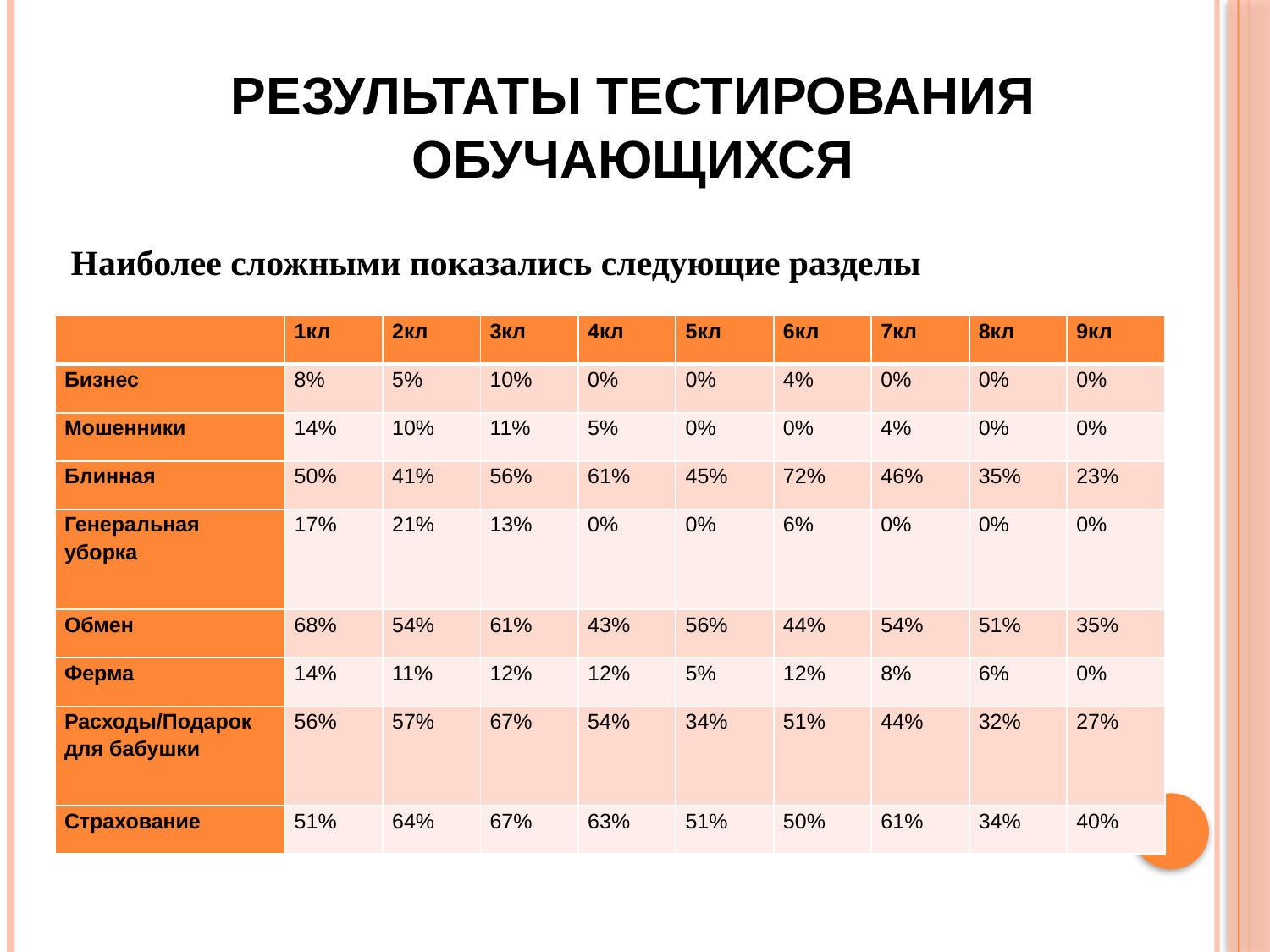

# Результаты тестирования обучающихся
Наиболее сложными показались следующие разделы
|  | 1кл | 2кл | 3кл | 4кл | 5кл | 6кл | 7кл | 8кл | 9кл |
| --- | --- | --- | --- | --- | --- | --- | --- | --- | --- |
| Бизнес | 8% | 5% | 10% | 0% | 0% | 4% | 0% | 0% | 0% |
| Мошенники | 14% | 10% | 11% | 5% | 0% | 0% | 4% | 0% | 0% |
| Блинная | 50% | 41% | 56% | 61% | 45% | 72% | 46% | 35% | 23% |
| Генеральная уборка | 17% | 21% | 13% | 0% | 0% | 6% | 0% | 0% | 0% |
| Обмен | 68% | 54% | 61% | 43% | 56% | 44% | 54% | 51% | 35% |
| Ферма | 14% | 11% | 12% | 12% | 5% | 12% | 8% | 6% | 0% |
| Расходы/Подарок для бабушки | 56% | 57% | 67% | 54% | 34% | 51% | 44% | 32% | 27% |
| Страхование | 51% | 64% | 67% | 63% | 51% | 50% | 61% | 34% | 40% |